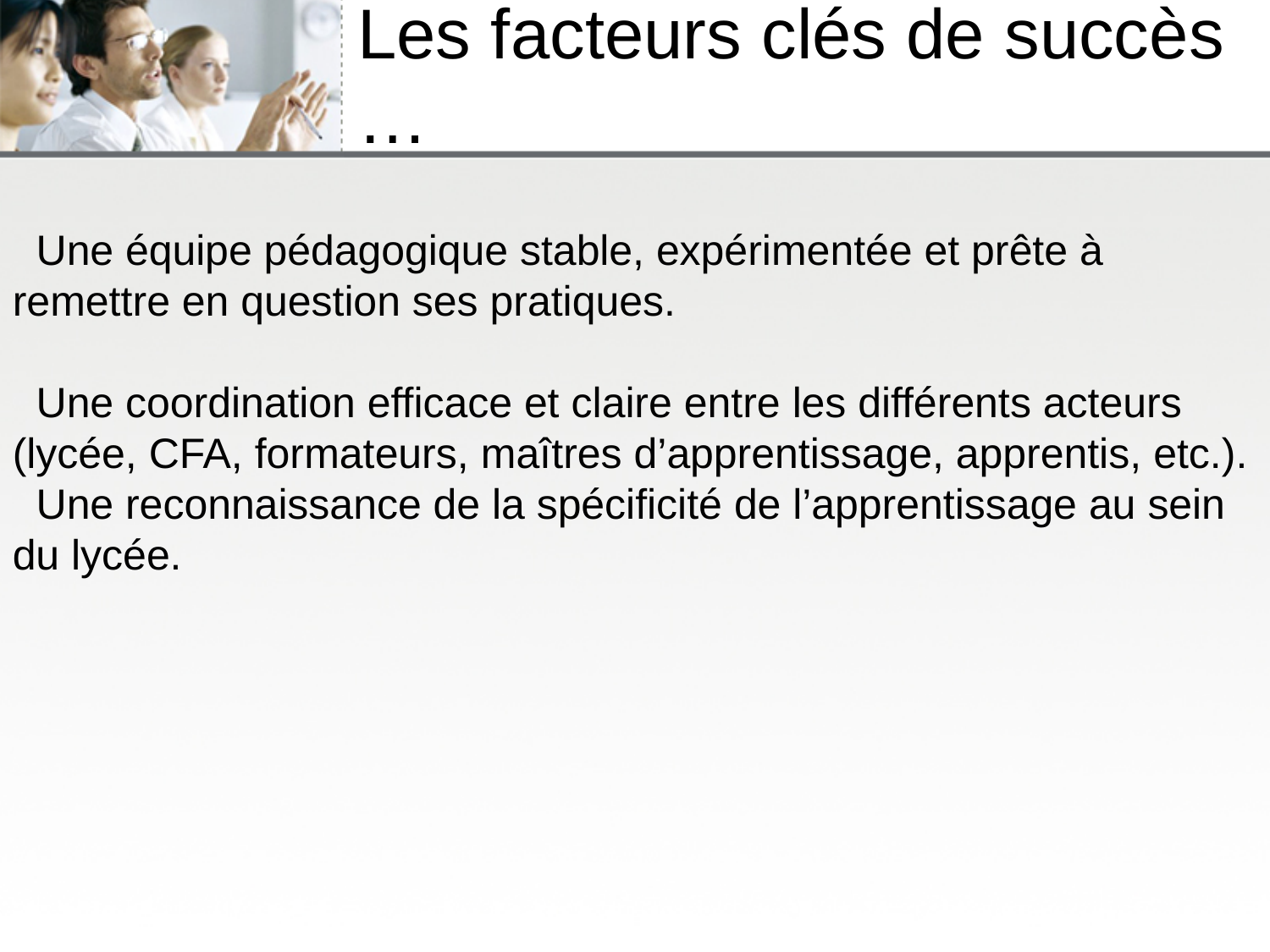

# Les facteurs clés de succès …
  Une équipe pédagogique stable, expérimentée et prête à remettre en question ses pratiques.

  Une coordination efficace et claire entre les différents acteurs (lycée, CFA, formateurs, maîtres d’apprentissage, apprentis, etc.).
  Une reconnaissance de la spécificité de l’apprentissage au sein du lycée.